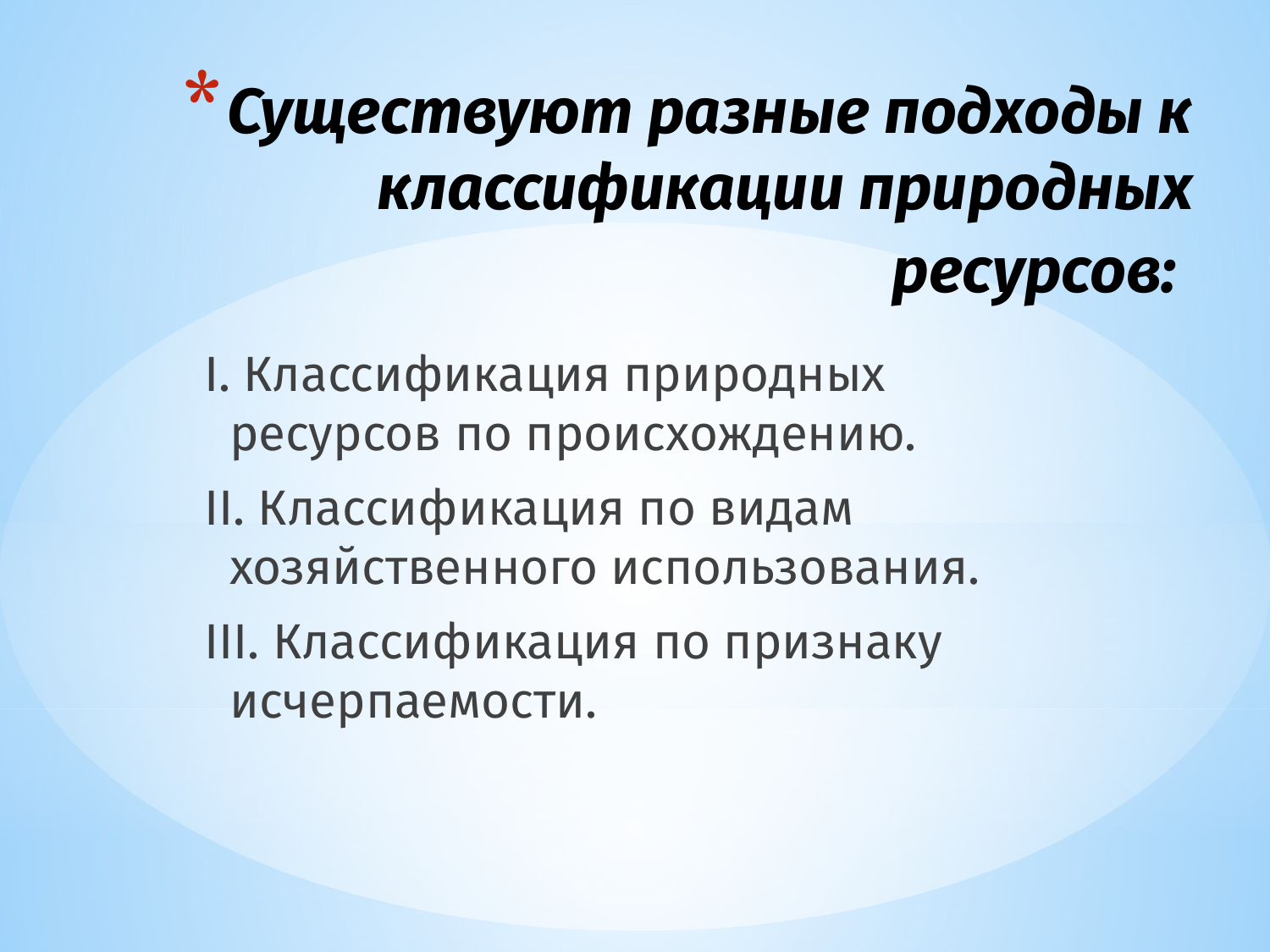

# Существуют разные подходы к классификации природных ресурсов:
I. Классификация природных ресурсов по происхождению.
II. Классификация по видам хозяйственного использования.
III. Классификация по признаку исчерпаемости.